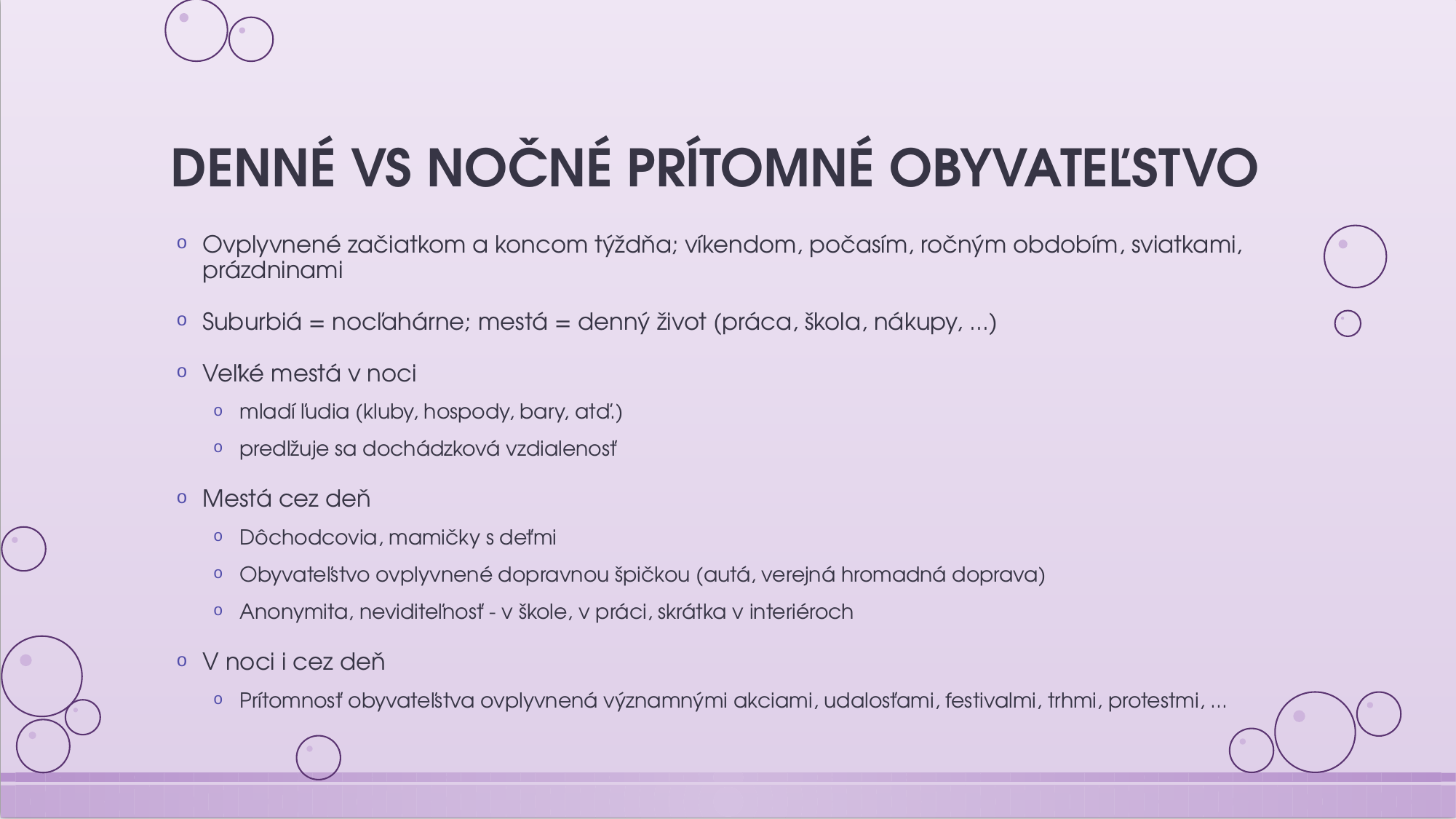

# DENNÉ VS NOČNÉ PRÍTOMNÉ OBYVATEĽSTVO
Ovplyvnené začiatkom a koncom týždňa; víkendom, počasím, ročným obdobím, sviatkami, prázdninami
Suburbiá = nocľahárne; mestá = denný život (práca, škola, nákupy, ...)
Veľké mestá v noci
mladí ľudia (kluby, hospody, bary, atď.)
predlžuje sa dochádzková vzdialenosť
Mestá cez deň
Dôchodcovia, mamičky s deťmi
Obyvateľstvo ovplyvnené dopravnou špičkou (autá, verejná hromadná doprava)
Anonymita, neviditeľnosť - v škole, v práci, skrátka v interiéroch
V noci i cez deň
Prítomnosť obyvateľstva ovplyvnená významnými akciami, udalosťami, festivalmi, trhmi, protestmi, ...